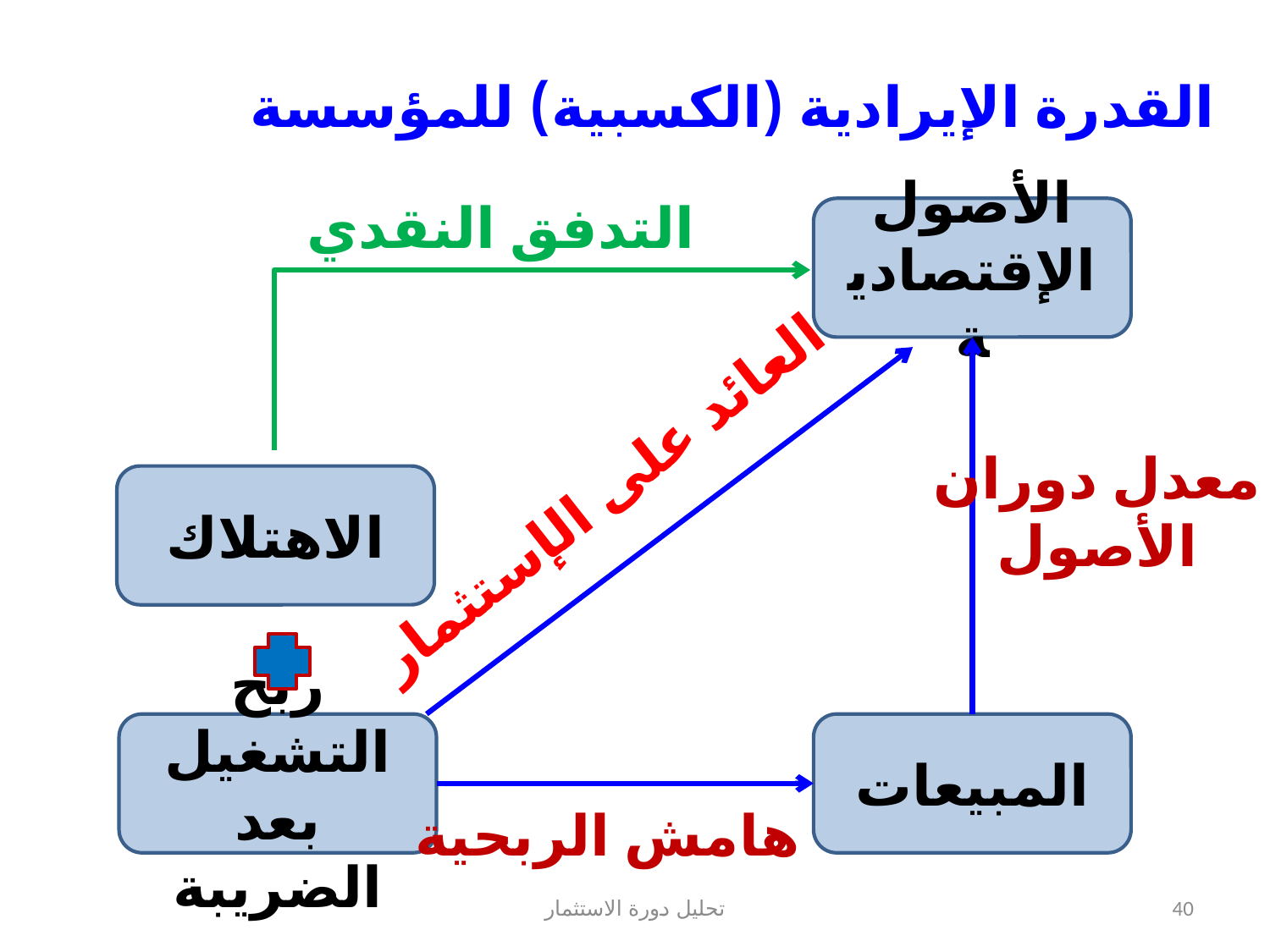

القدرة الإيرادية (الكسبية) للمؤسسة
التدفق النقدي
الأصول الإقتصادية

معدل دوران
الأصول
العائد على الإستثمار
الاهتلاك

ربح التشغيل بعد الضريبة
المبيعات
هامش الربحية
تحليل دورة الاستثمار
40